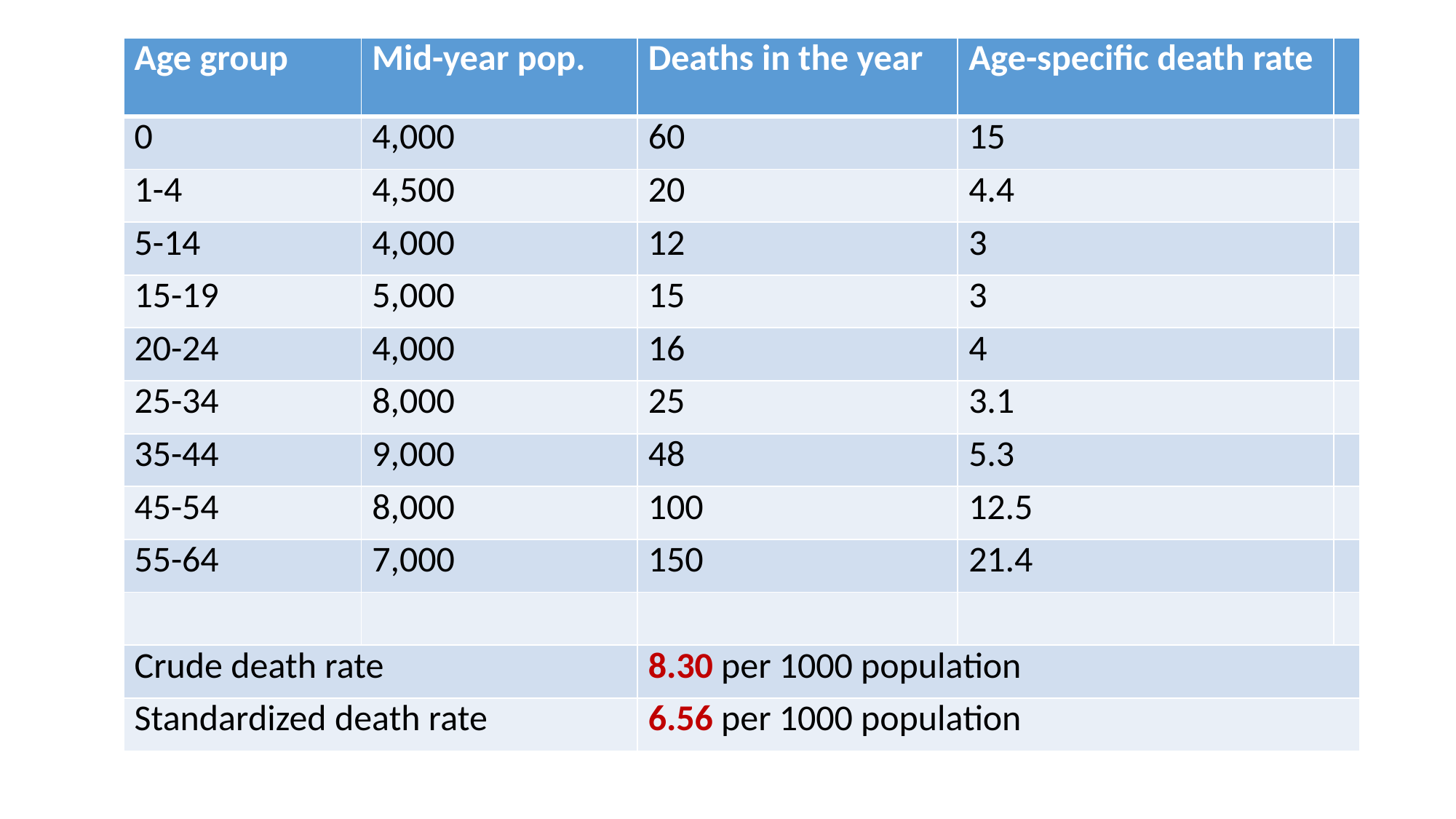

| Age group | Mid-year pop. | Deaths in the year | Age-specific death rate |  |
| --- | --- | --- | --- | --- |
| 0 | 4,000 | 60 | 15 |  |
| 1-4 | 4,500 | 20 | 4.4 |  |
| 5-14 | 4,000 | 12 | 3 |  |
| 15-19 | 5,000 | 15 | 3 |  |
| 20-24 | 4,000 | 16 | 4 |  |
| 25-34 | 8,000 | 25 | 3.1 |  |
| 35-44 | 9,000 | 48 | 5.3 |  |
| 45-54 | 8,000 | 100 | 12.5 |  |
| 55-64 | 7,000 | 150 | 21.4 |  |
|  |  |  |  |  |
| Crude death rate |  | 8.30 per 1000 population |  |  |
| Standardized death rate |  | 6.56 per 1000 population |  |  |